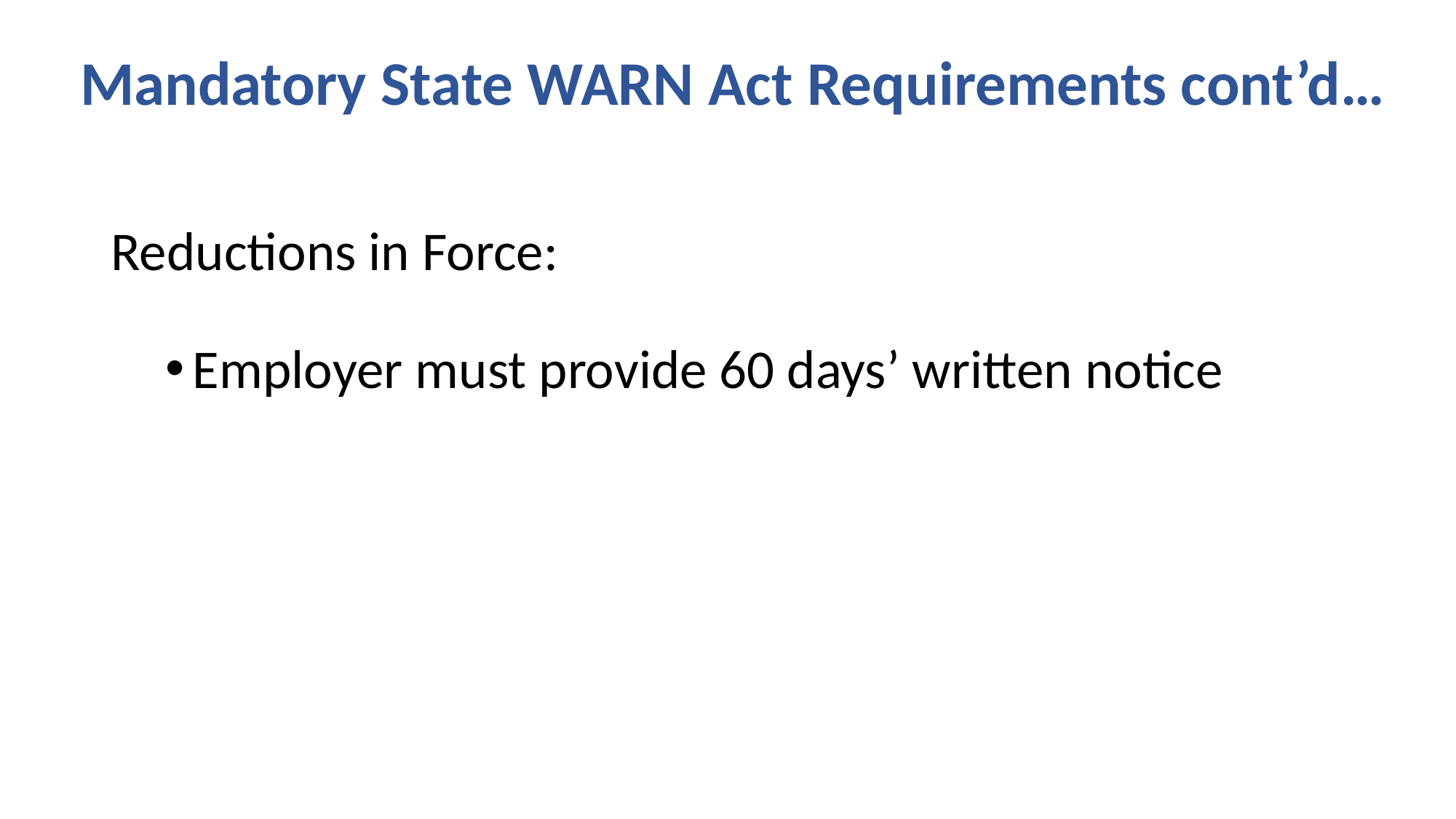

# Mandatory State WARN Act Requirements cont’d…
Reductions in Force:

Employer must provide 60 days’ written notice